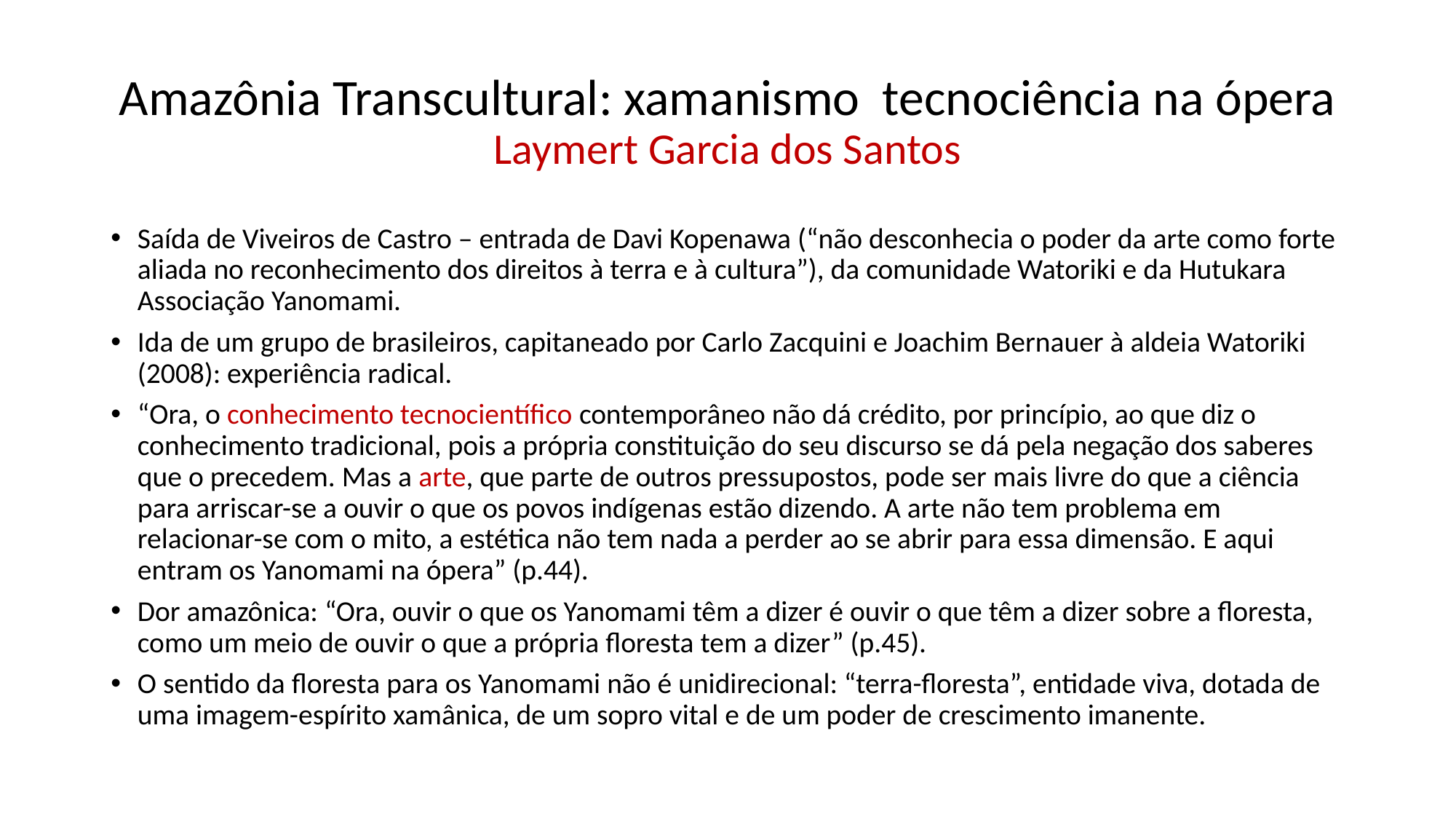

# Amazônia Transcultural: xamanismo  tecnociência na ópera Laymert Garcia dos Santos
Saída de Viveiros de Castro – entrada de Davi Kopenawa (“não desconhecia o poder da arte como forte aliada no reconhecimento dos direitos à terra e à cultura”), da comunidade Watoriki e da Hutukara Associação Yanomami.
Ida de um grupo de brasileiros, capitaneado por Carlo Zacquini e Joachim Bernauer à aldeia Watoriki (2008): experiência radical.
“Ora, o conhecimento tecnocientífico contemporâneo não dá crédito, por princípio, ao que diz o conhecimento tradicional, pois a própria constituição do seu discurso se dá pela negação dos saberes que o precedem. Mas a arte, que parte de outros pressupostos, pode ser mais livre do que a ciência para arriscar-se a ouvir o que os povos indígenas estão dizendo. A arte não tem problema em relacionar-se com o mito, a estética não tem nada a perder ao se abrir para essa dimensão. E aqui entram os Yanomami na ópera” (p.44).
Dor amazônica: “Ora, ouvir o que os Yanomami têm a dizer é ouvir o que têm a dizer sobre a floresta, como um meio de ouvir o que a própria floresta tem a dizer” (p.45).
O sentido da floresta para os Yanomami não é unidirecional: “terra-floresta”, entidade viva, dotada de uma imagem-espírito xamânica, de um sopro vital e de um poder de crescimento imanente.